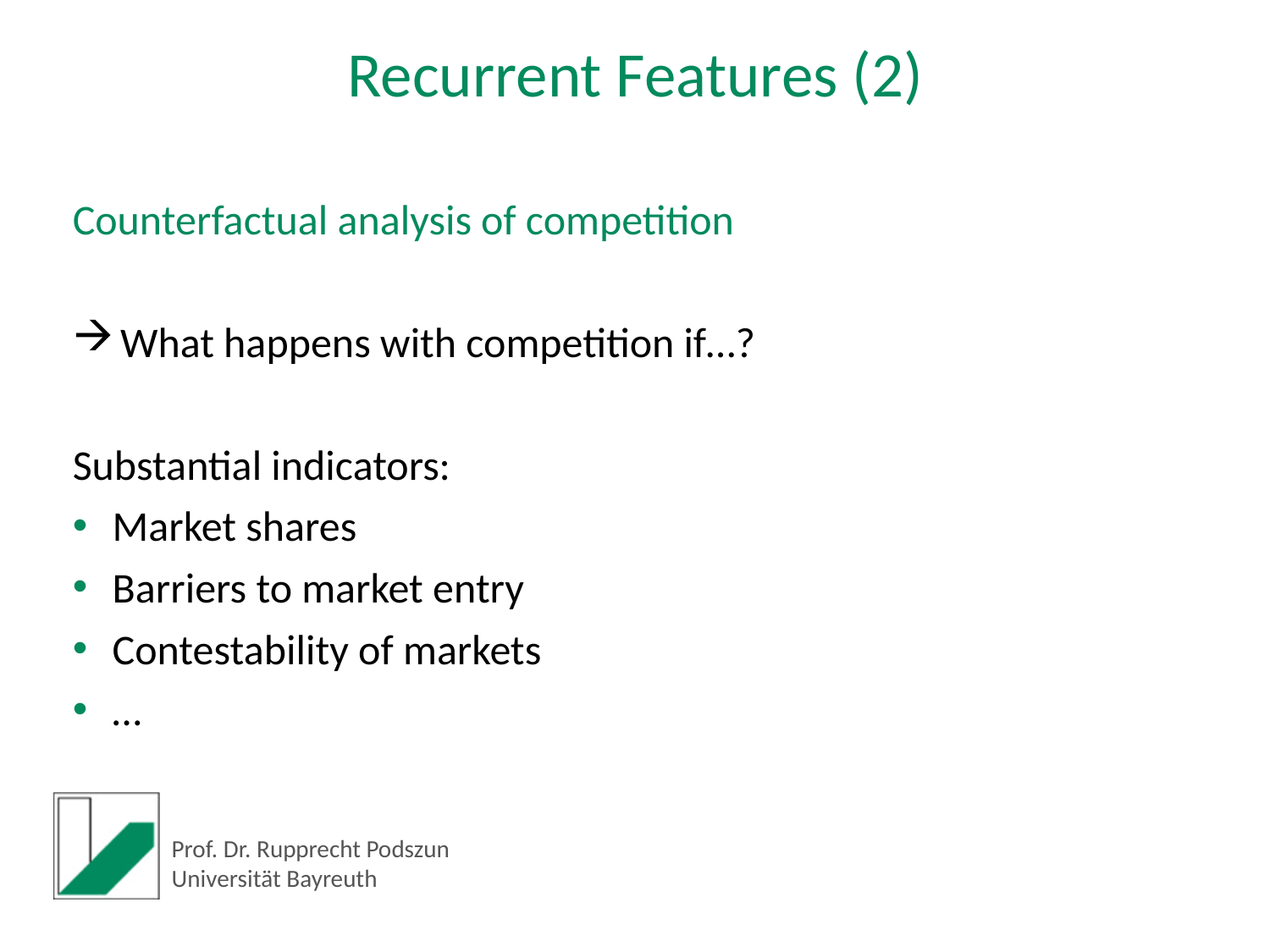

Recurrent Features (2)
Counterfactual analysis of competition

What happens with competition if…?

Substantial indicators:
Market shares
Barriers to market entry
Contestability of markets
…